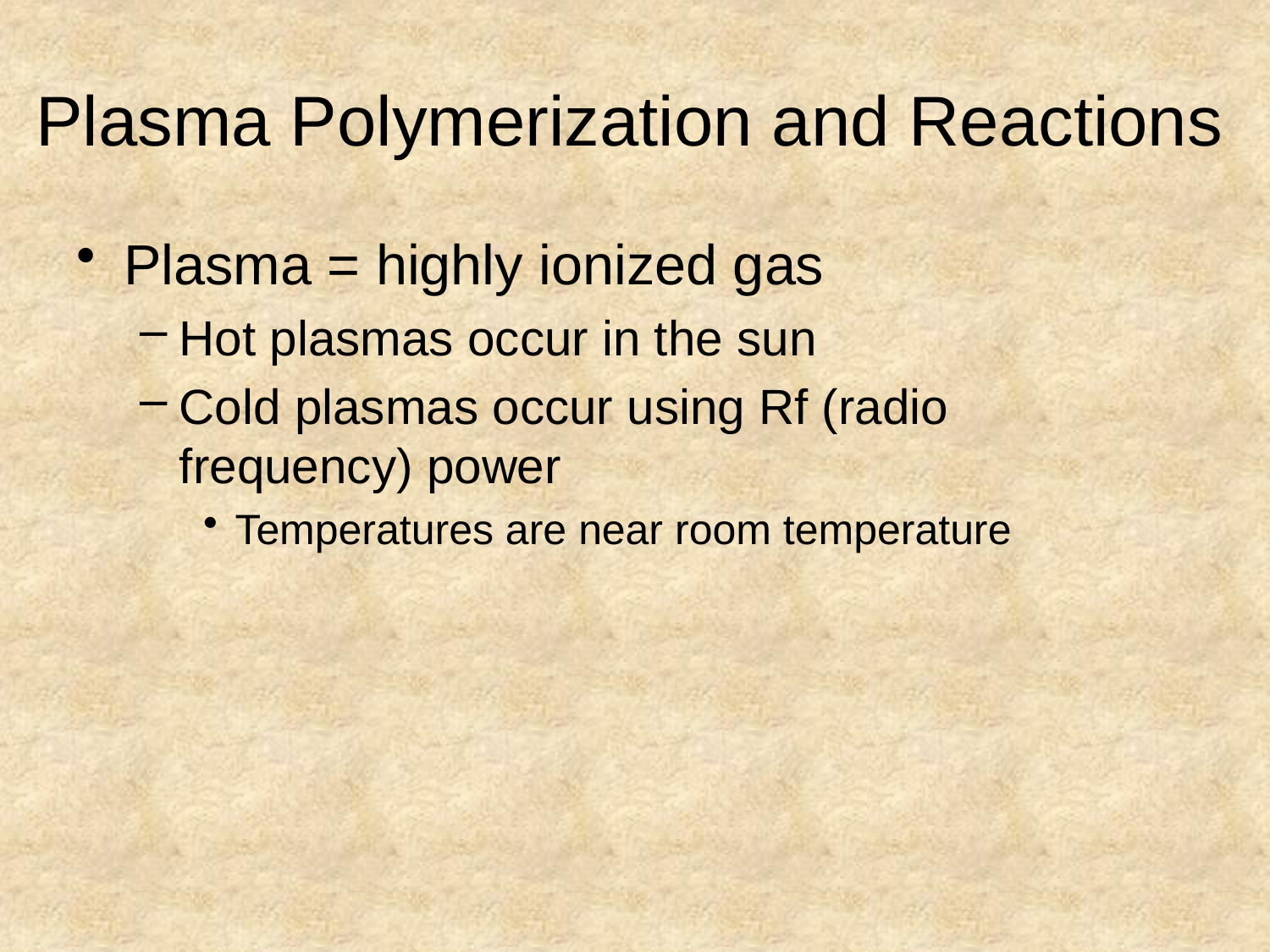

# Plasma Polymerization and Reactions
Plasma = highly ionized gas
Hot plasmas occur in the sun
Cold plasmas occur using Rf (radio frequency) power
Temperatures are near room temperature